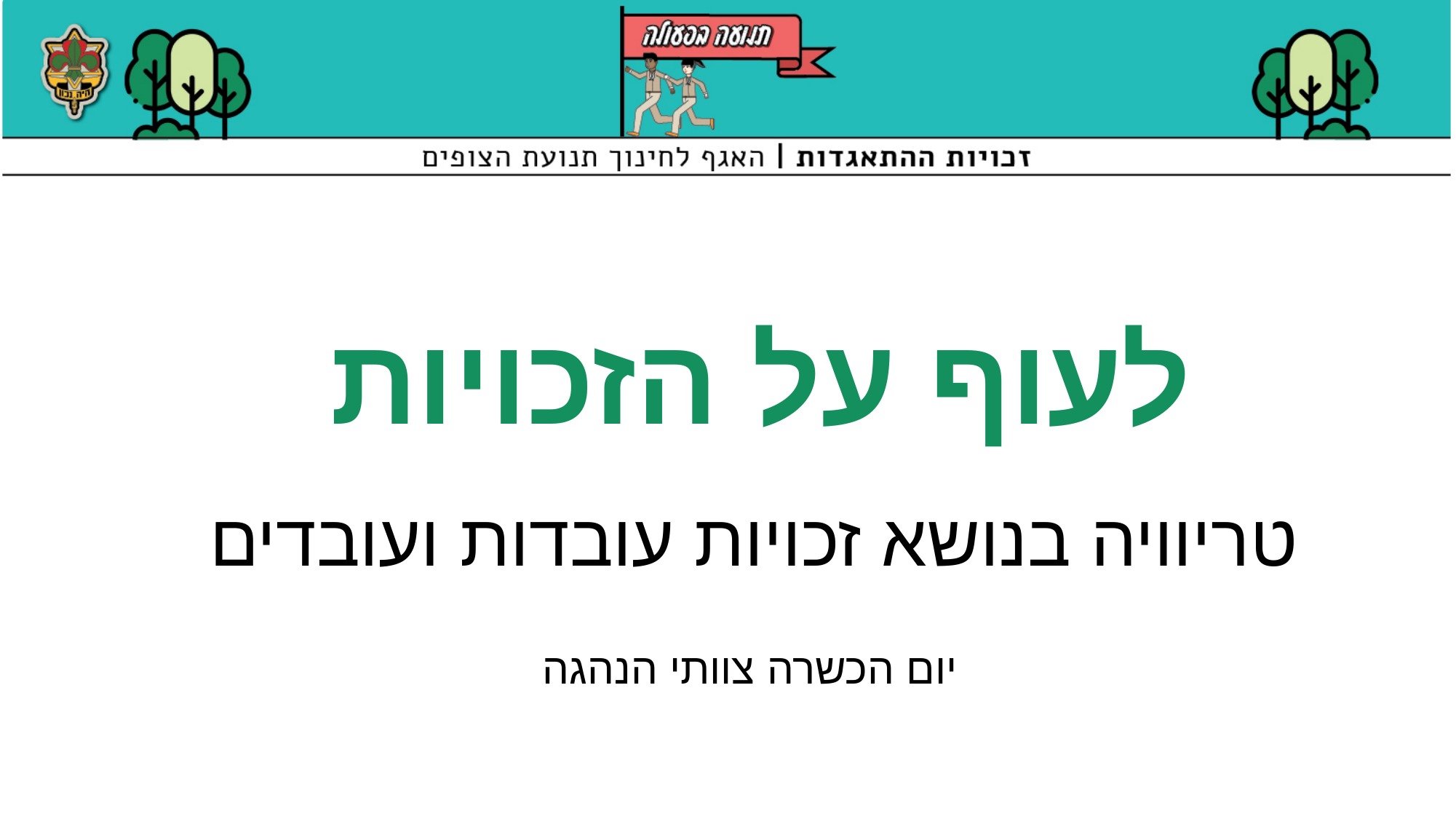

לעוף על הזכויות
טריוויה בנושא זכויות עובדות ועובדים
יום הכשרה צוותי הנהגה